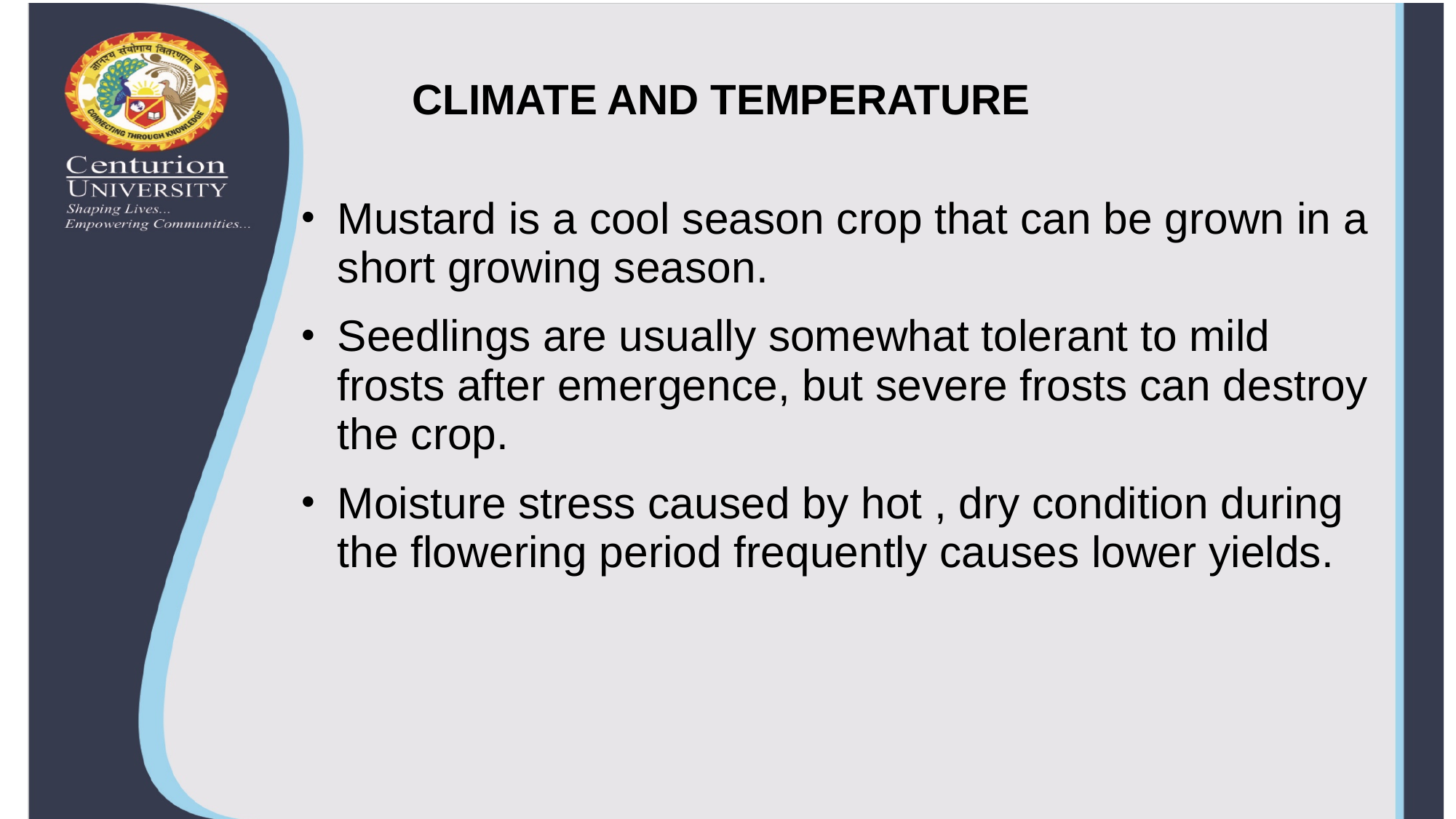

# CLIMATE AND TEMPERATURE
Mustard is a cool season crop that can be grown in a short growing season.
Seedlings are usually somewhat tolerant to mild frosts after emergence, but severe frosts can destroy the crop.
Moisture stress caused by hot , dry condition during the flowering period frequently causes lower yields.